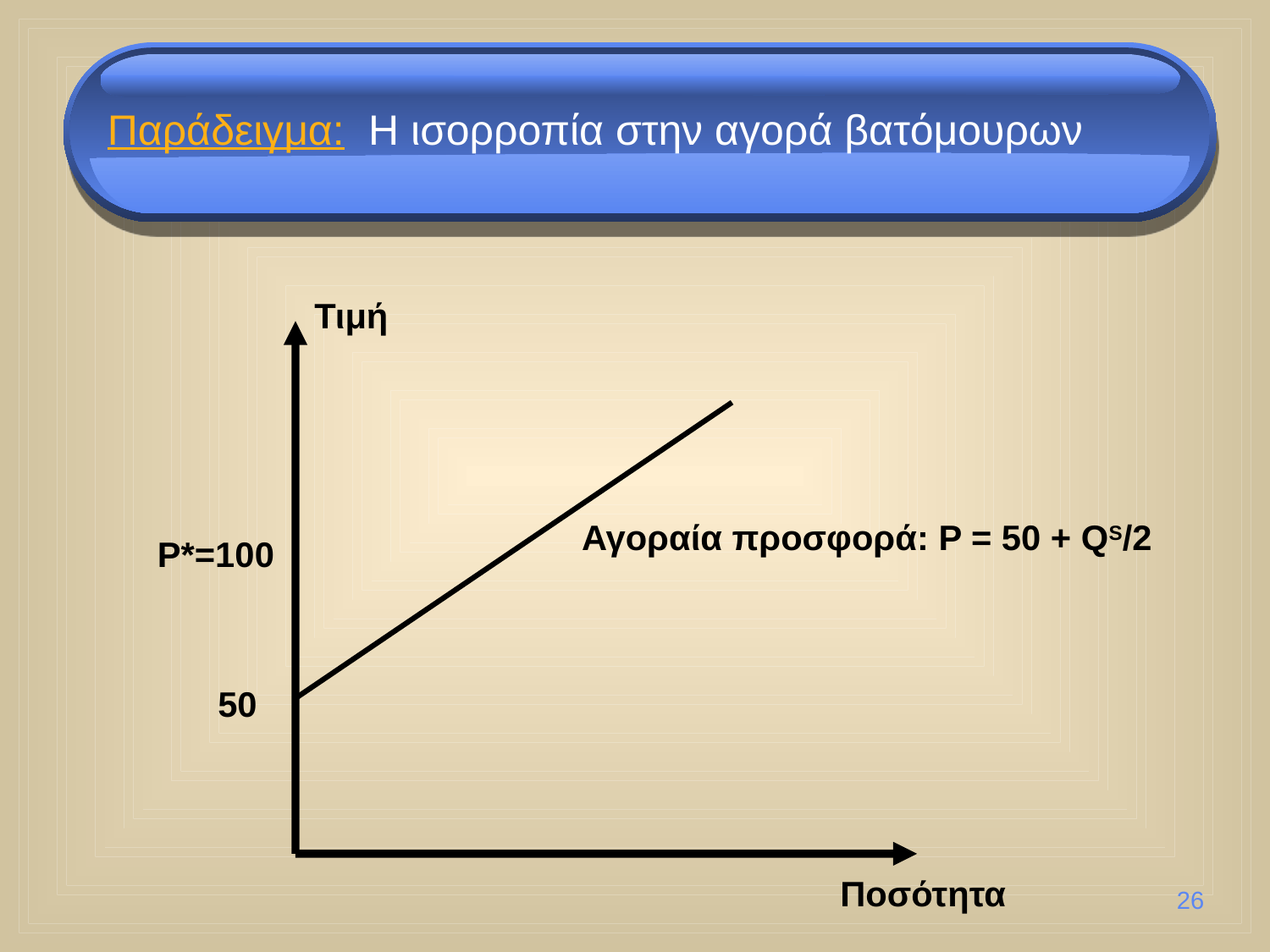

Παράδειγμα:  Η ισορροπία στην αγορά βατόμουρων
Τιμή

Αγοραία προσφορά: P = 50 + QS/2
P*=100
50

Ποσότητα
26